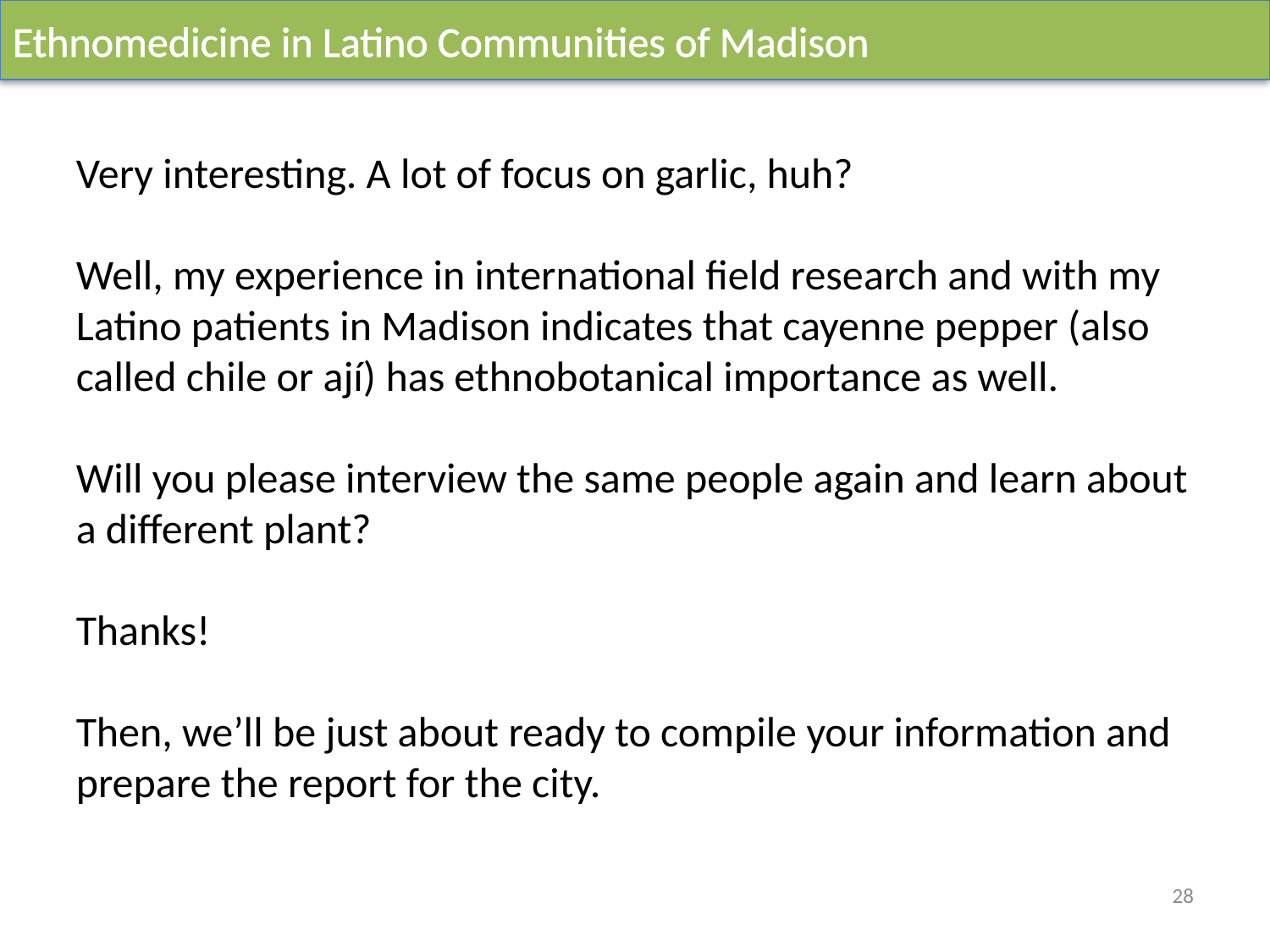

Very interesting. A lot of focus on garlic, huh?

Well, my experience in international field research and with my Latino patients in Madison indicates that cayenne pepper (also called chile or ají) has ethnobotanical importance as well.

Will you please interview the same people again and learn about a different plant?

Thanks!

Then, we’ll be just about ready to compile your information and prepare the report for the city.
28